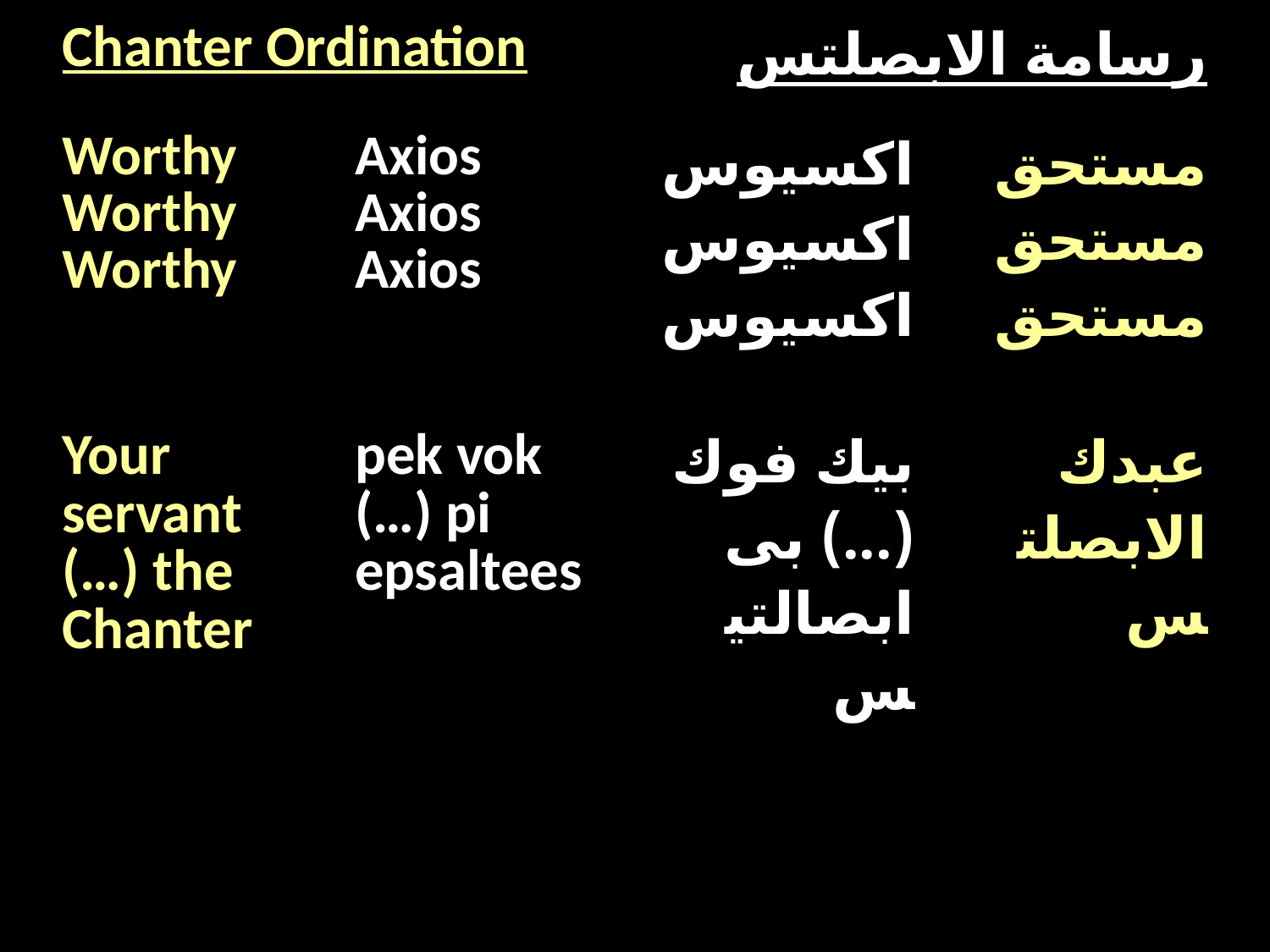

| Chanter Ordination |  | رسامة الابصلتس |  |
| --- | --- | --- | --- |
| Worthy Worthy Worthy | Axios Axios Axios | اكسيوس اكسيوس اكسيوس | مستحق مستحق مستحق |
| Your servant (…) the Chanter | pek vok (…) pi epsaltees | بيك فوك (...) بى ابصالتيس | عبدك الابصلتس |